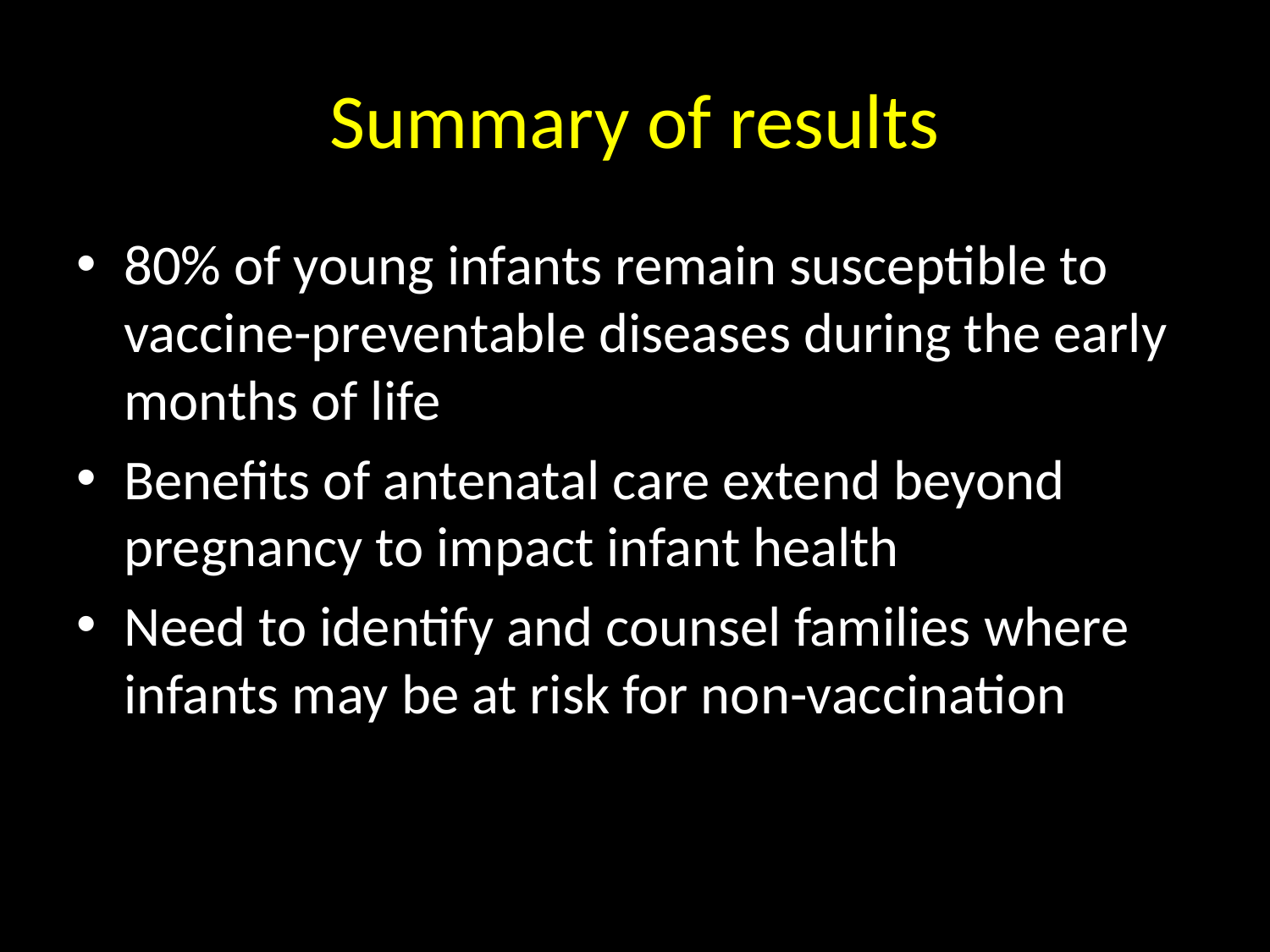

# Summary of results
80% of young infants remain susceptible to vaccine-preventable diseases during the early months of life
Benefits of antenatal care extend beyond pregnancy to impact infant health
Need to identify and counsel families where infants may be at risk for non-vaccination